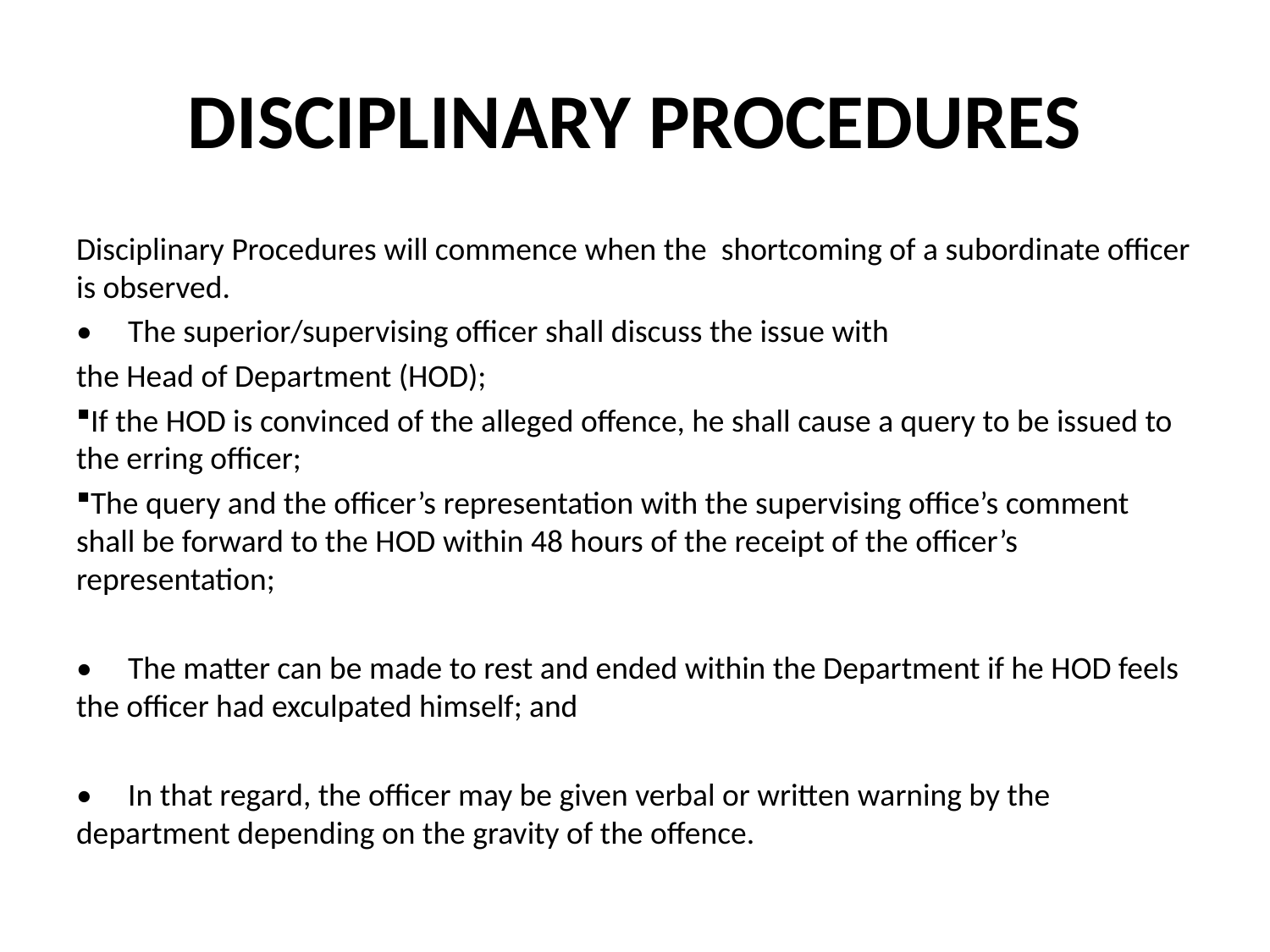

# DISCIPLINARY PROCEDURES
Disciplinary Procedures will commence when the  shortcoming of a subordinate officer is observed.
•     The superior/supervising officer shall discuss the issue with
the Head of Department (HOD);
If the HOD is convinced of the alleged offence, he shall cause a query to be issued to the erring officer;
The query and the officer’s representation with the supervising office’s comment shall be forward to the HOD within 48 hours of the receipt of the officer’s representation;

•     The matter can be made to rest and ended within the Department if he HOD feels the officer had exculpated himself; and

•     In that regard, the officer may be given verbal or written warning by the department depending on the gravity of the offence.